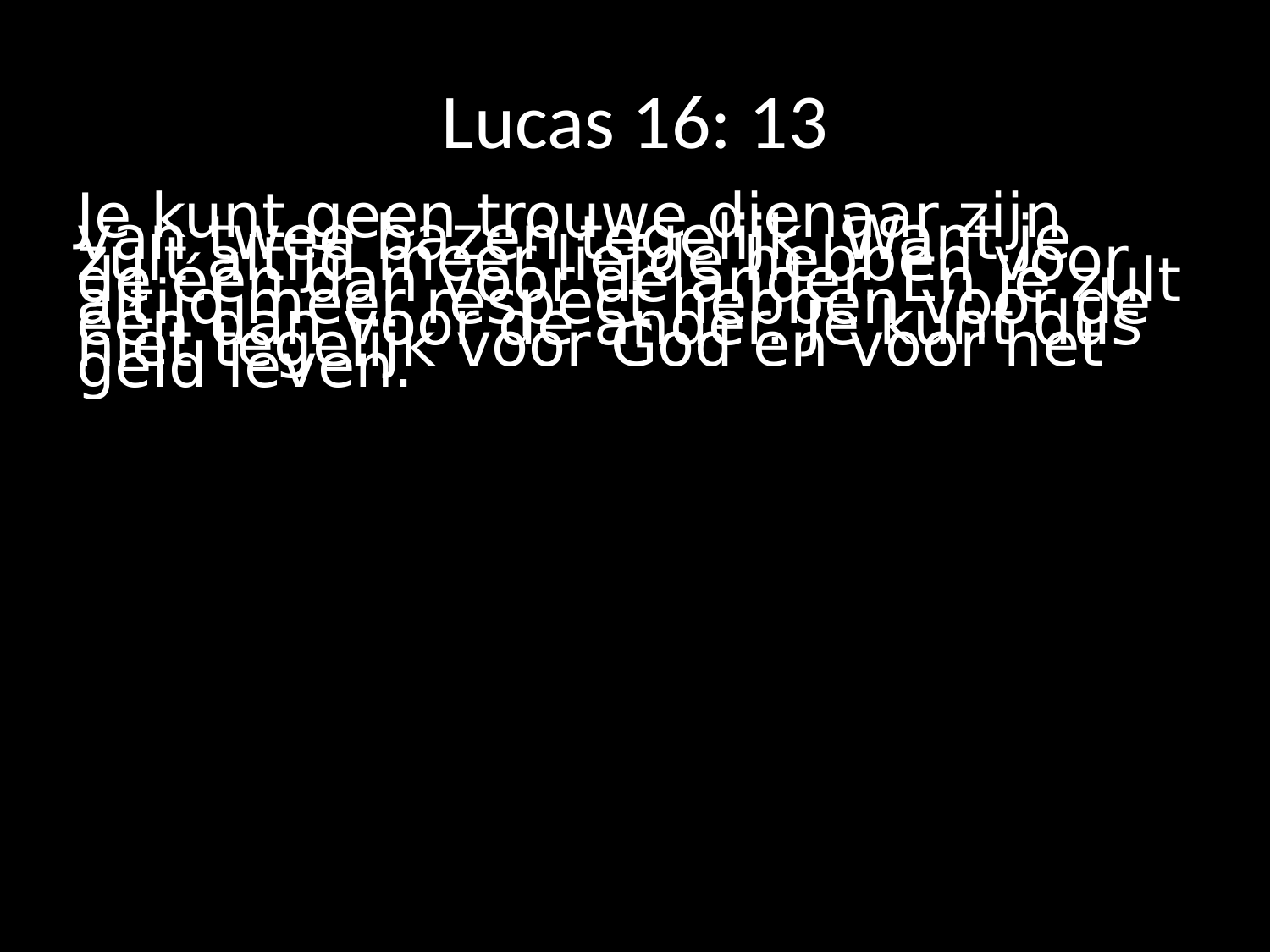

# Lucas 16: 13
Je kunt geen trouwe dienaar zijn van twee bazen tegelijk. Want je zult altijd meer liefde hebben voor de één dan voor de ander. En je zult altijd meer respect hebben voor de één dan voor de ander. Je kunt dus niet tegelijk voor God en voor het geld leven.